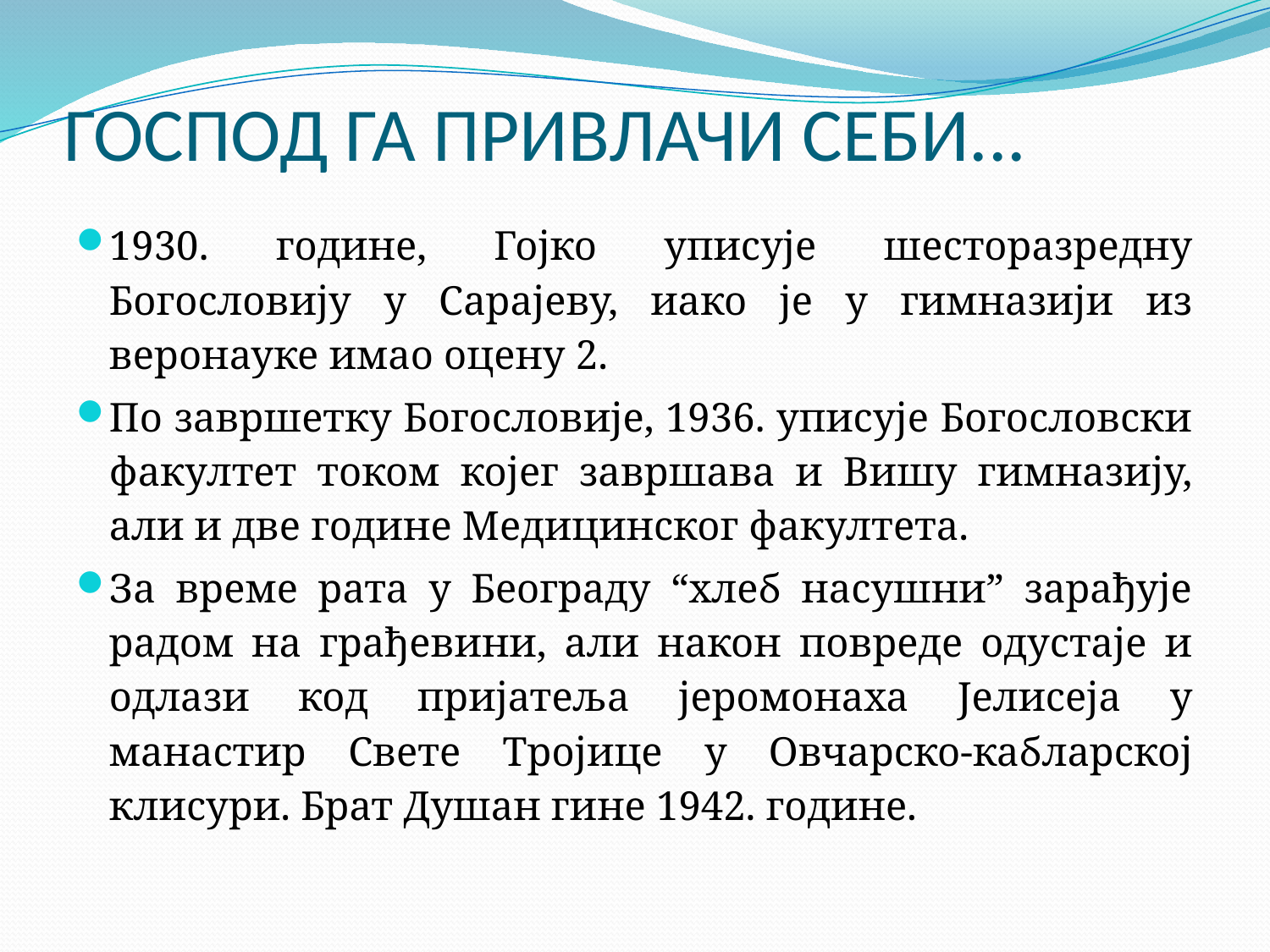

# ГОСПОД ГА ПРИВЛАЧИ СЕБИ...
1930. године, Гојко уписује шесторазредну Богословију у Сарајеву, иако је у гимназији из веронауке имао оцену 2.
По завршетку Богословије, 1936. уписује Богословски факултет током којег завршава и Вишу гимназију, али и две године Медицинског факултета.
За време рата у Београду “хлеб насушни” зарађује радом на грађевини, али након повреде одустаје и одлази код пријатеља јеромонаха Јелисеја у манастир Свете Тројице у Овчарско-кабларској клисури. Брат Душан гине 1942. године.